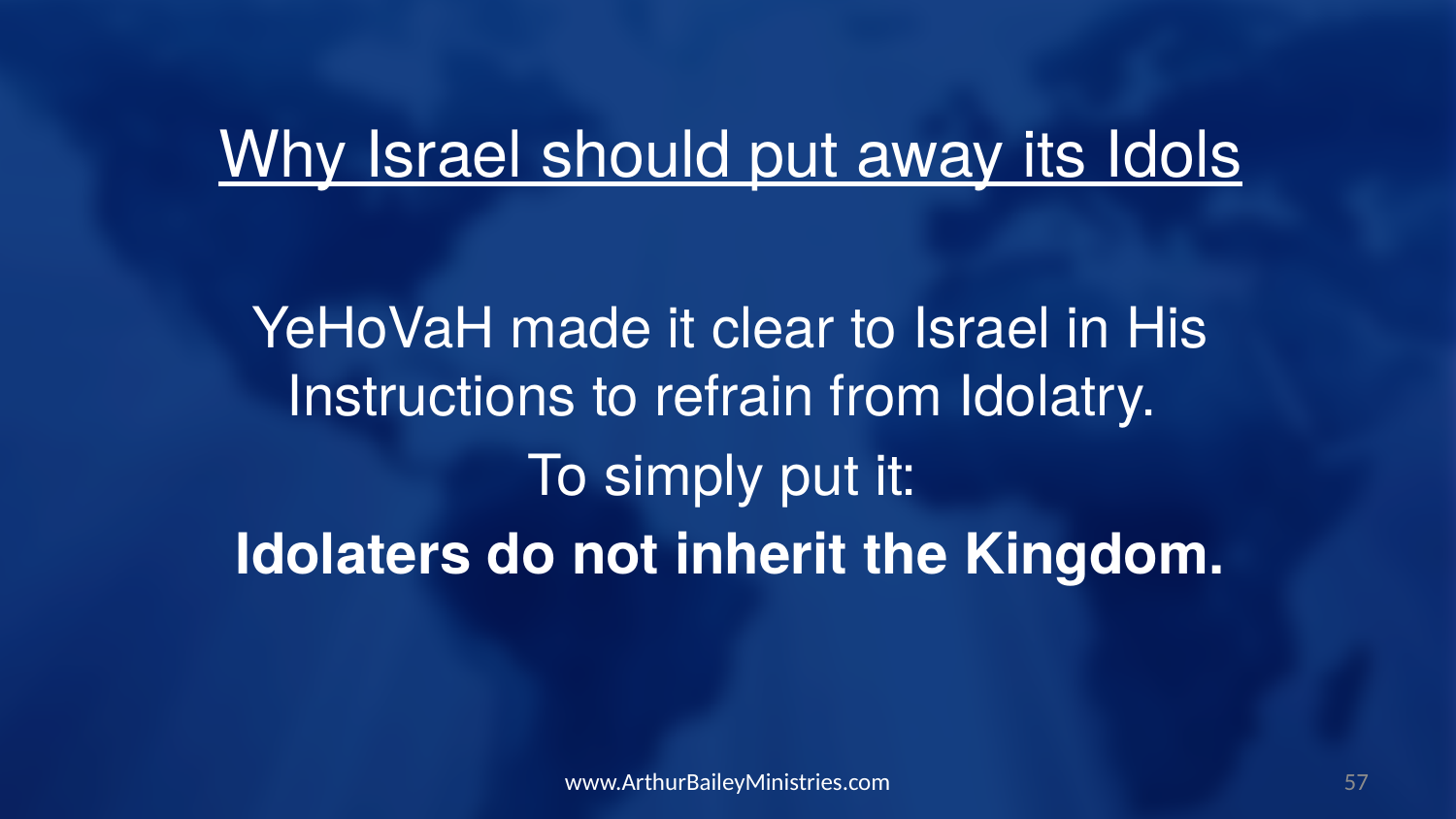

Why Israel should put away its Idols

YeHoVaH made it clear to Israel in His Instructions to refrain from Idolatry.
To simply put it:
Idolaters do not inherit the Kingdom.
www.ArthurBaileyMinistries.com
57